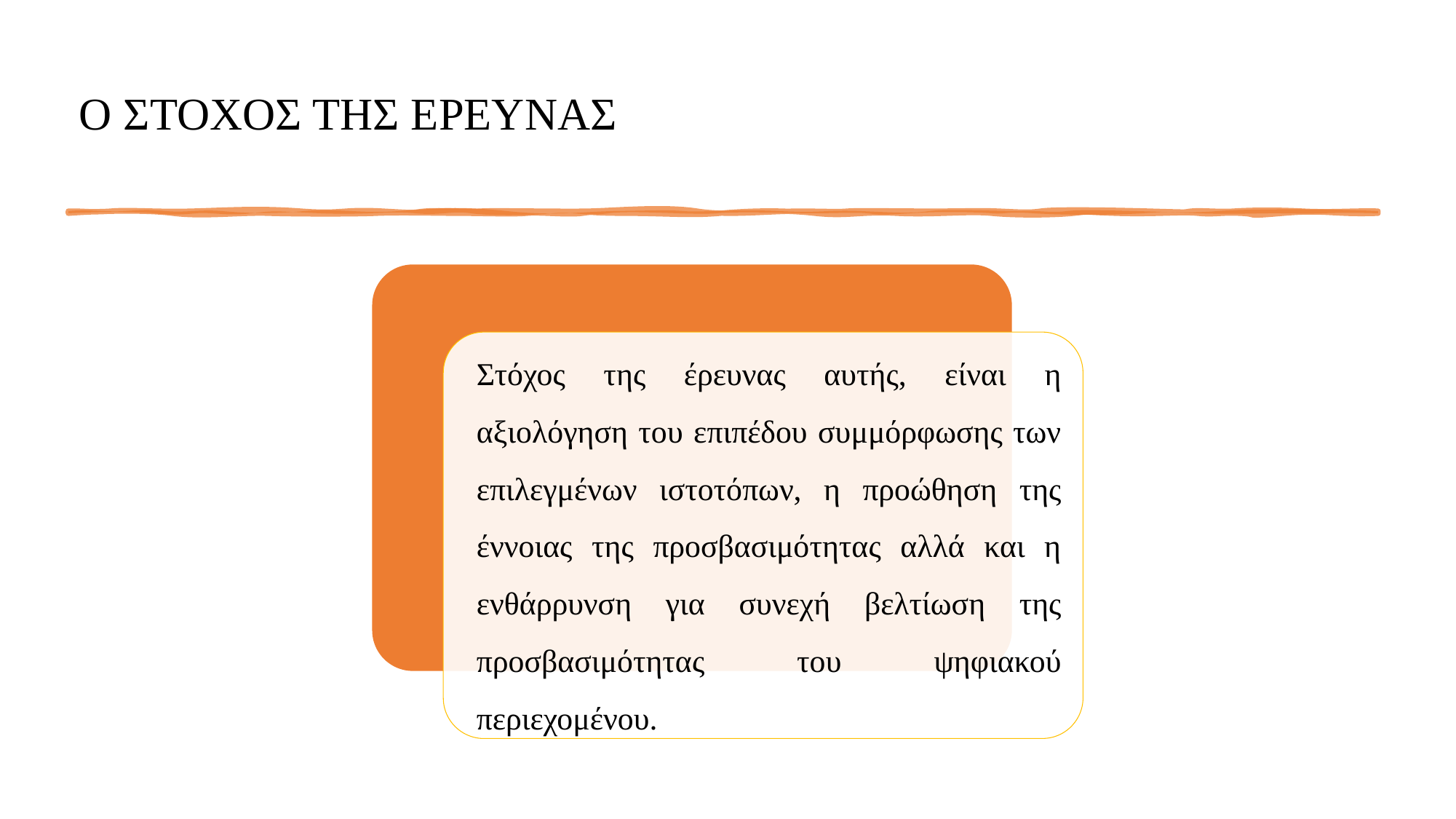

# Ο ΣΤΟΧΟΣ ΤΗΣ ΕΡΕΥΝΑΣ

Στόχος της έρευνας αυτής, είναι η αξιολόγηση του επιπέδου συμμόρφωσης των επιλεγμένων ιστοτόπων, η προώθηση της έννοιας της προσβασιμότητας αλλά και η ενθάρρυνση για συνεχή βελτίωση της προσβασιμότητας του ψηφιακού περιεχομένου.